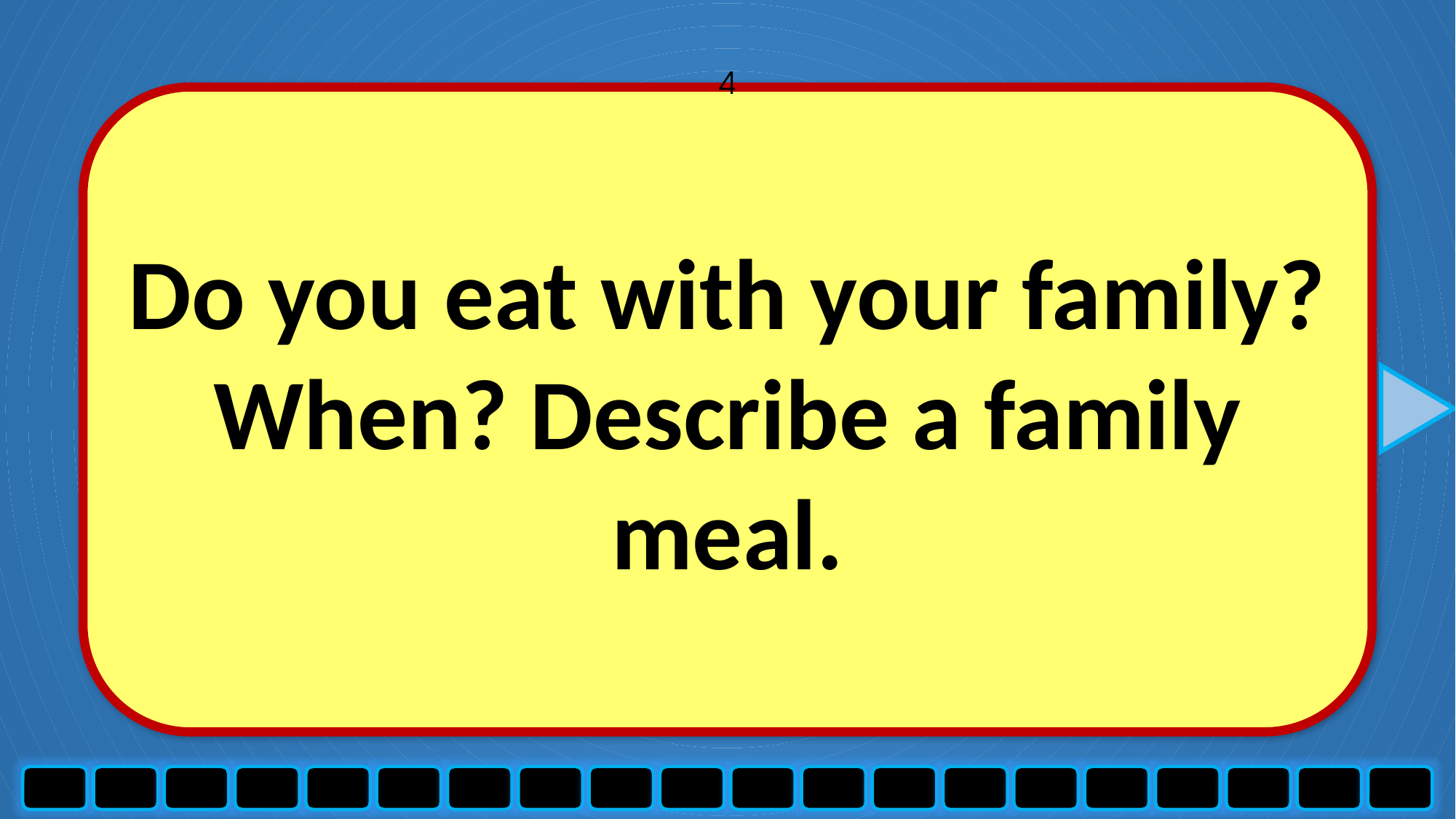

4
Do you eat with your family? When? Describe a family meal.